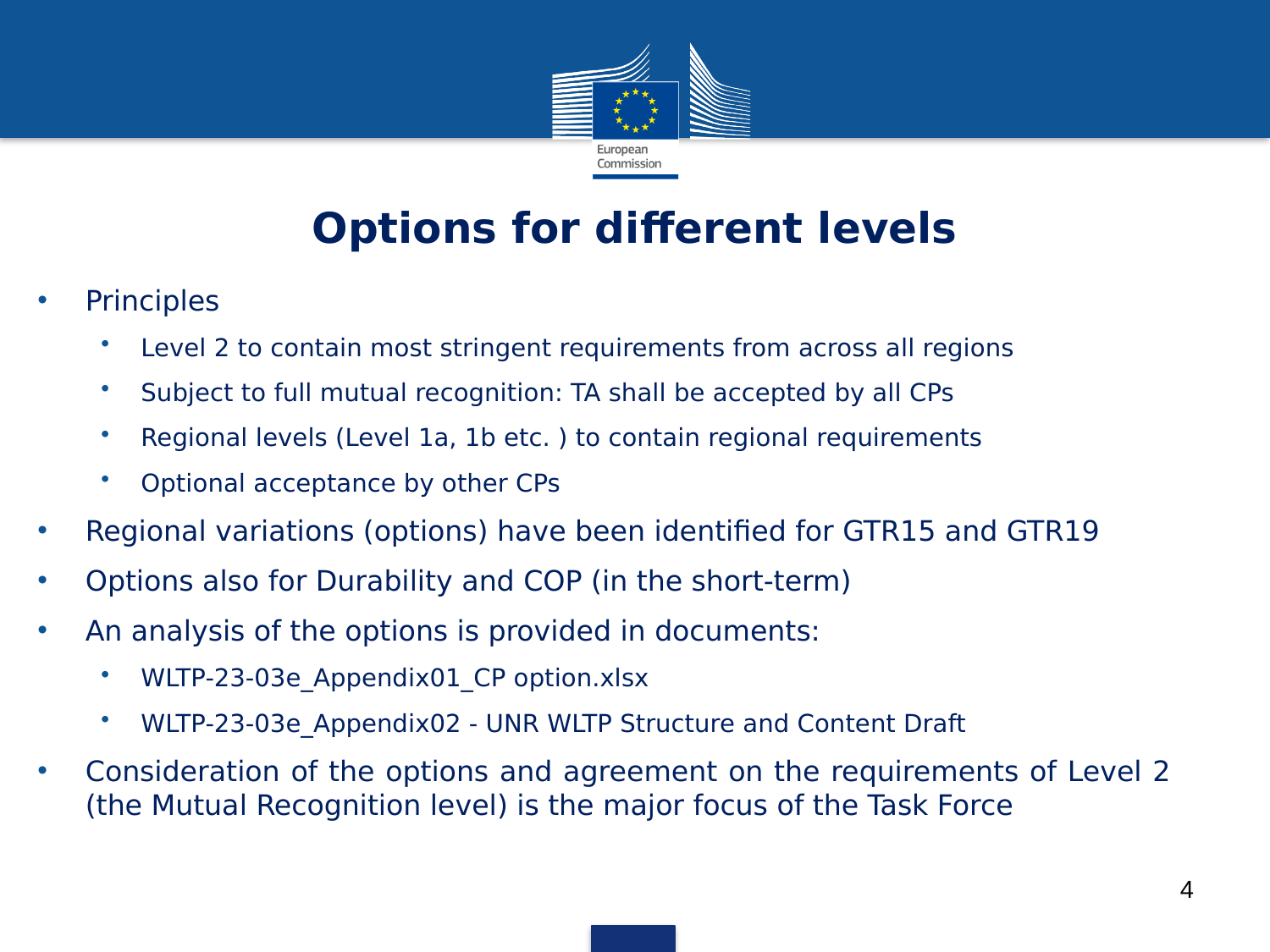

# Options for different levels
Principles
Level 2 to contain most stringent requirements from across all regions
Subject to full mutual recognition: TA shall be accepted by all CPs
Regional levels (Level 1a, 1b etc. ) to contain regional requirements
Optional acceptance by other CPs
Regional variations (options) have been identified for GTR15 and GTR19
Options also for Durability and COP (in the short-term)
An analysis of the options is provided in documents:
WLTP-23-03e_Appendix01_CP option.xlsx
WLTP-23-03e_Appendix02 - UNR WLTP Structure and Content Draft
Consideration of the options and agreement on the requirements of Level 2 (the Mutual Recognition level) is the major focus of the Task Force
4